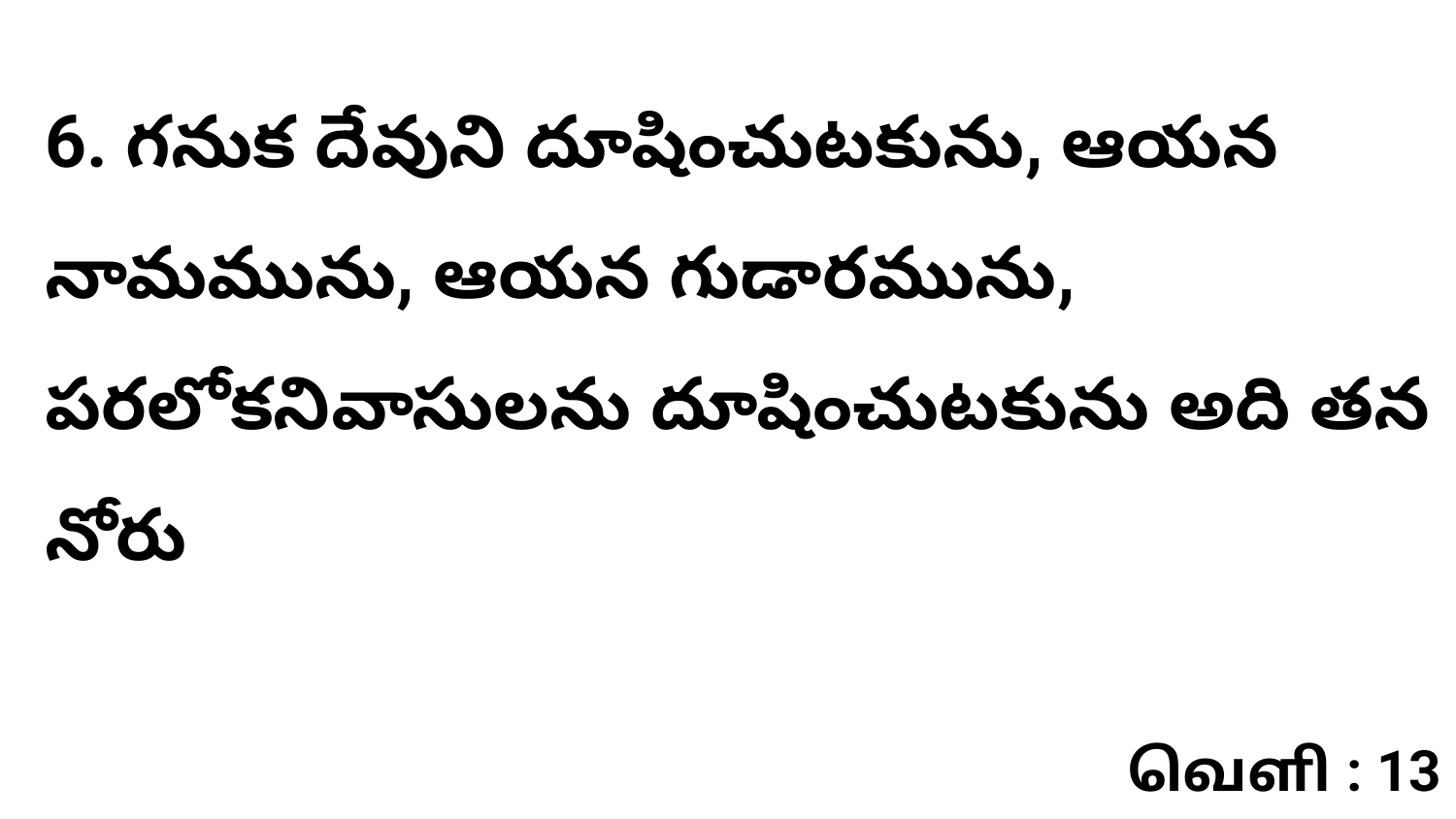

6. గనుక దేవుని దూషించుటకును, ఆయన నామమును, ఆయన గుడారమును, పరలోకనివాసులను దూషించుటకును అది తన నోరు
வெளி : 13